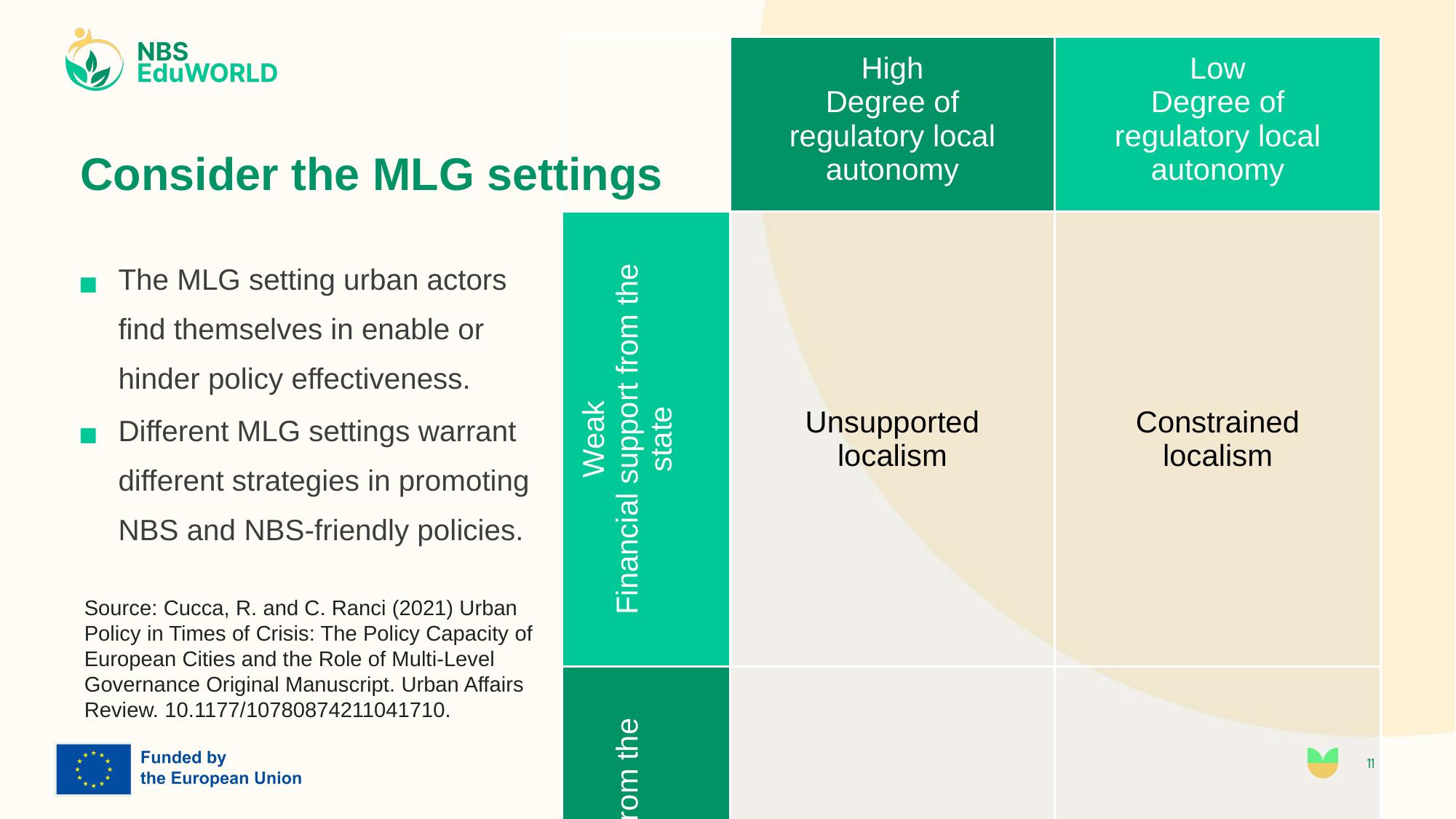

|  | High Degree of regulatory local autonomy | Low Degree of regulatory local autonomy |
| --- | --- | --- |
| Weak Financial support from the state | Unsupported localism | Constrained localism |
| Strong Financial support from the state | Supported localism | Centralism |
# Consider the MLG settings
The MLG setting urban actors find themselves in enable or hinder policy effectiveness.
Different MLG settings warrant different strategies in promoting NBS and NBS-friendly policies.
Source: Cucca, R. and C. Ranci (2021) Urban Policy in Times of Crisis: The Policy Capacity of European Cities and the Role of Multi-Level Governance Original Manuscript. Urban Affairs Review. 10.1177/10780874211041710.
11